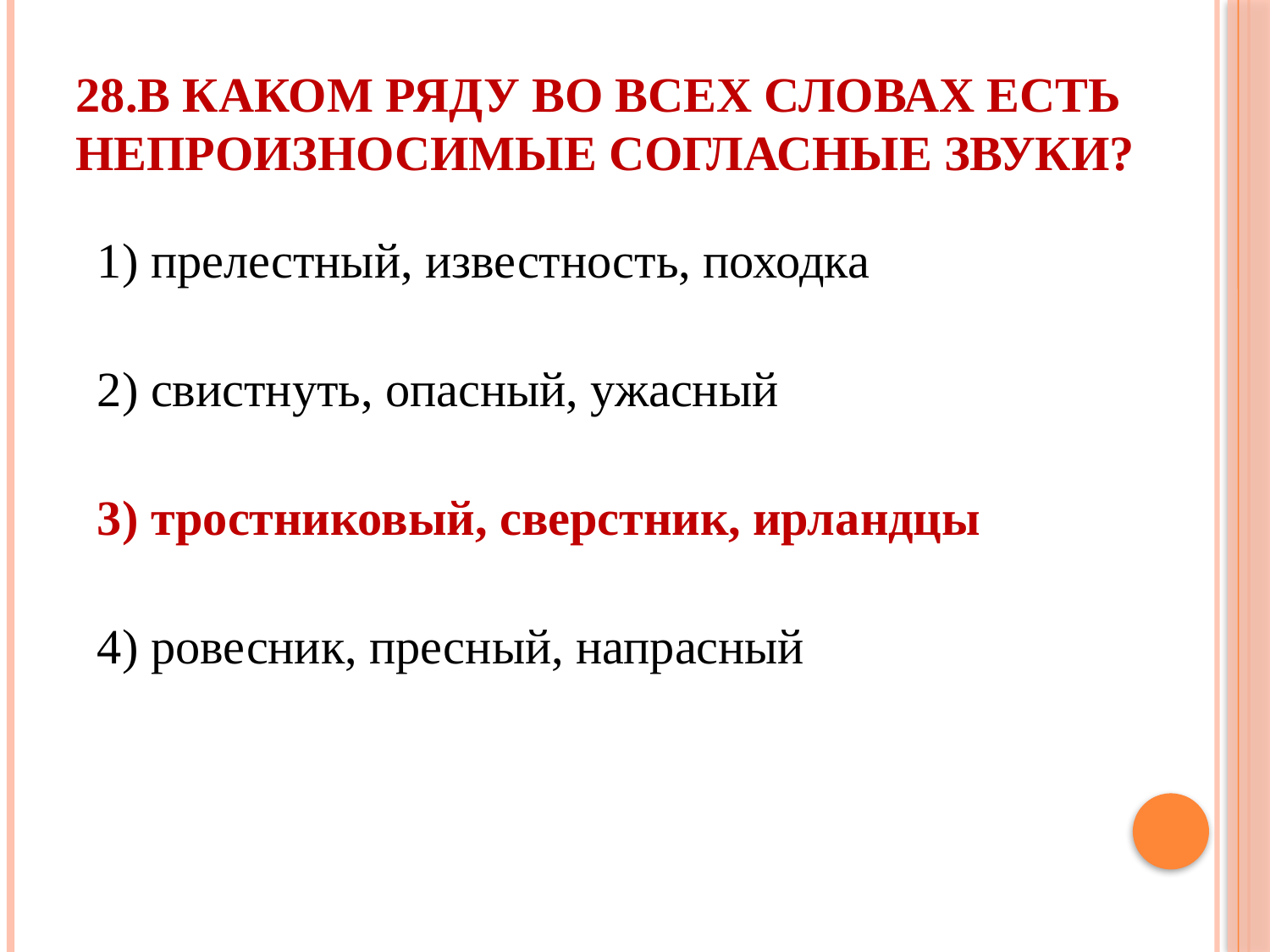

# 28.В каком ряду во всех словах есть непроизносимые согласные звуки?
1) прелестный, известность, походка
2) свистнуть, опасный, ужасный
3) тростниковый, сверстник, ирландцы
4) ровесник, пресный, напрасный